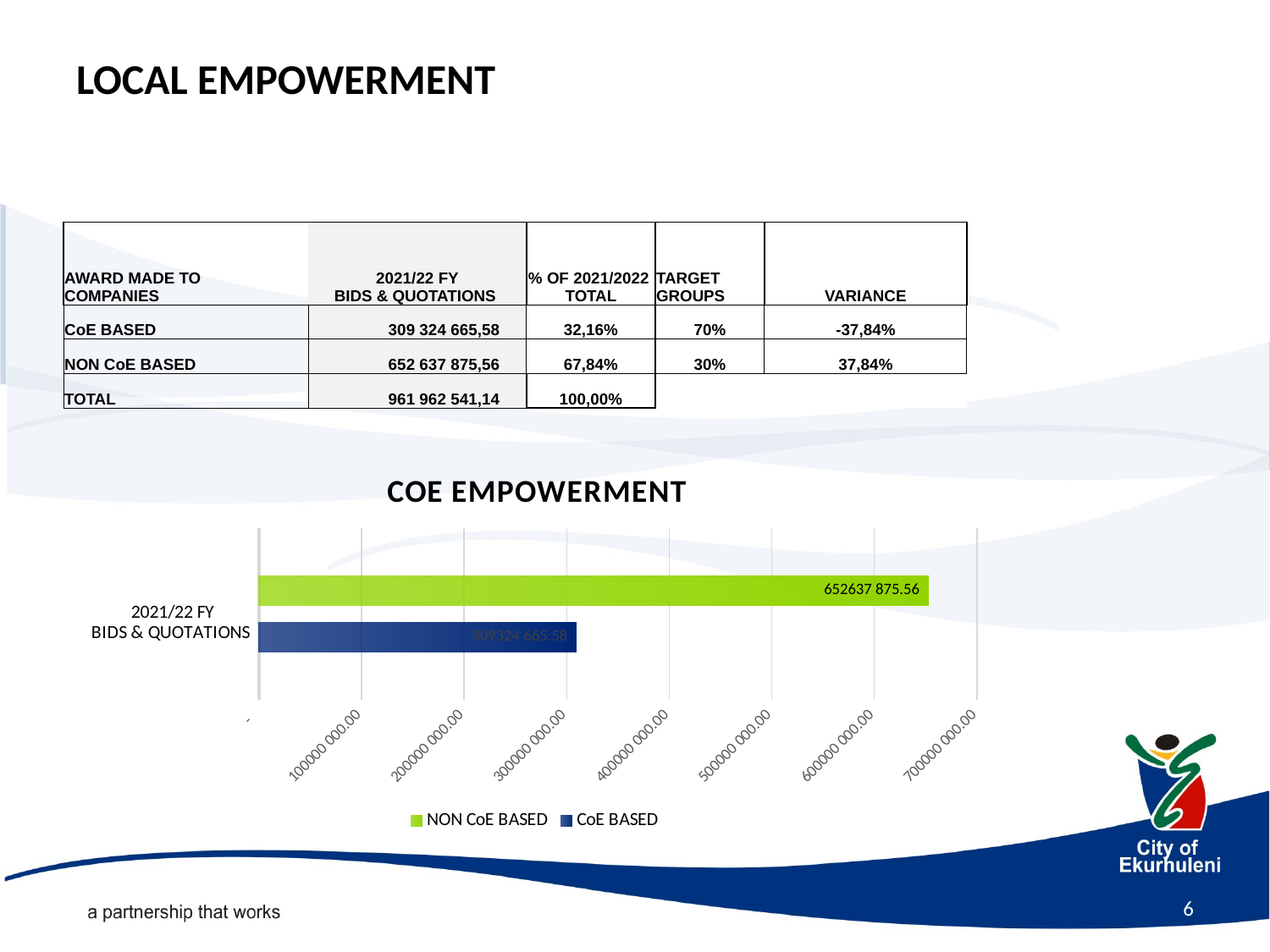

# LOCAL EMPOWERMENT
| AWARD MADE TO COMPANIES | 2021/22 FY BIDS & QUOTATIONS | % OF 2021/2022 TOTAL | TARGET GROUPS | VARIANCE |
| --- | --- | --- | --- | --- |
| CoE BASED | 309 324 665,58 | 32,16% | 70% | -37,84% |
| NON CoE BASED | 652 637 875,56 | 67,84% | 30% | 37,84% |
| TOTAL | 961 962 541,14 | 100,00% |  |  |

### Chart: COE EMPOWERMENT

| Category | CoE BASED  | NON CoE BASED |
|---|---|---|
|
2021/22 FY
BIDS & QUOTATIONS  | 309324665.58 | 652637875.5600001 |6